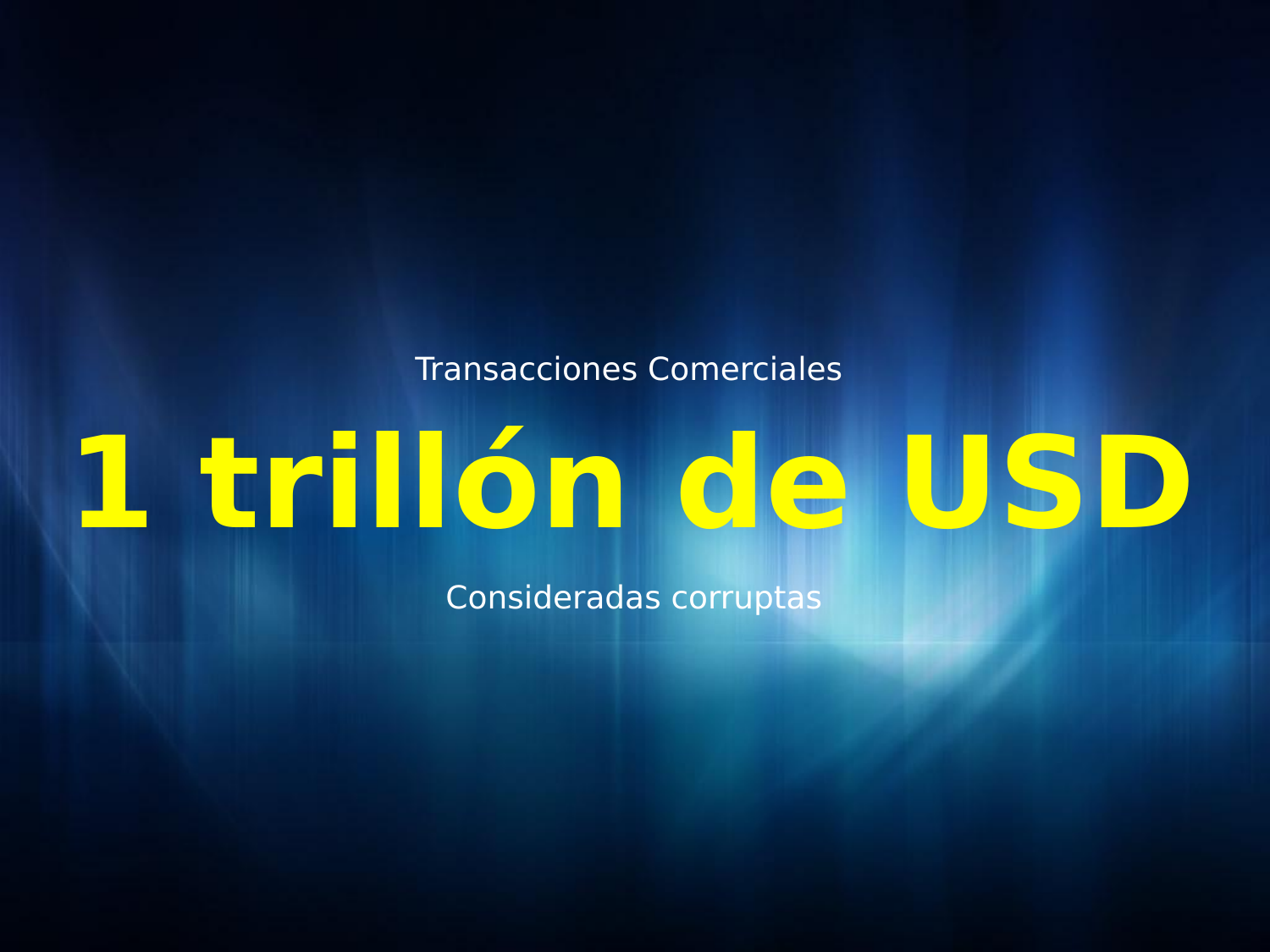

Transacciones Comerciales
1 trillón de USD
Consideradas corruptas